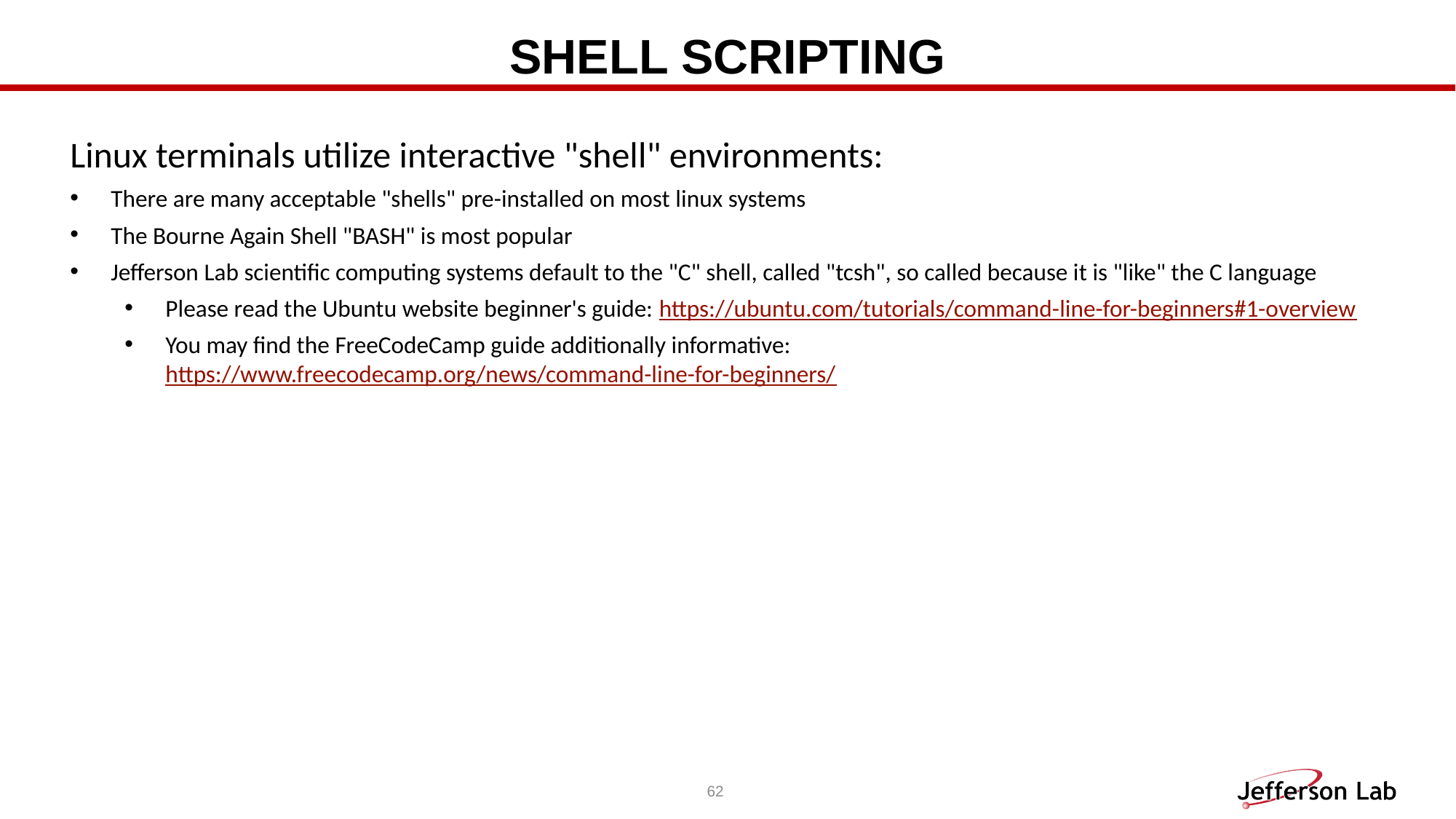

# Shell Scripting
Linux terminals utilize interactive "shell" environments:
There are many acceptable "shells" pre-installed on most linux systems
The Bourne Again Shell "BASH" is most popular
Jefferson Lab scientific computing systems default to the "C" shell, called "tcsh", so called because it is "like" the C language
Please read the Ubuntu website beginner's guide: https://ubuntu.com/tutorials/command-line-for-beginners#1-overview
You may find the FreeCodeCamp guide additionally informative: https://www.freecodecamp.org/news/command-line-for-beginners/
62